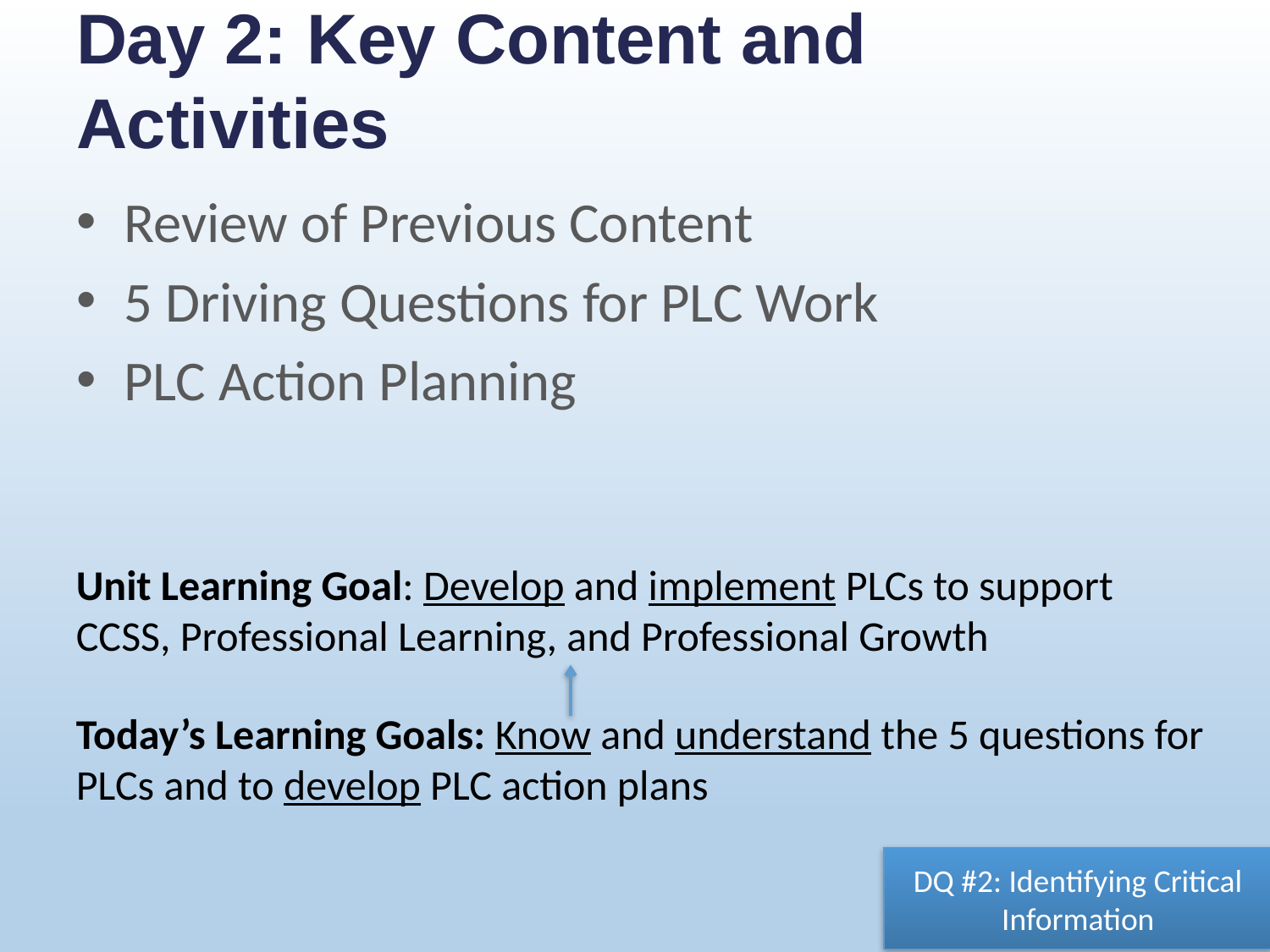

# Day 2: Key Content and Activities
Review of Previous Content
5 Driving Questions for PLC Work
PLC Action Planning
Unit Learning Goal: Develop and implement PLCs to support
CCSS, Professional Learning, and Professional Growth

Today’s Learning Goals: Know and understand the 5 questions for PLCs and to develop PLC action plans
DQ #2: Identifying Critical Information